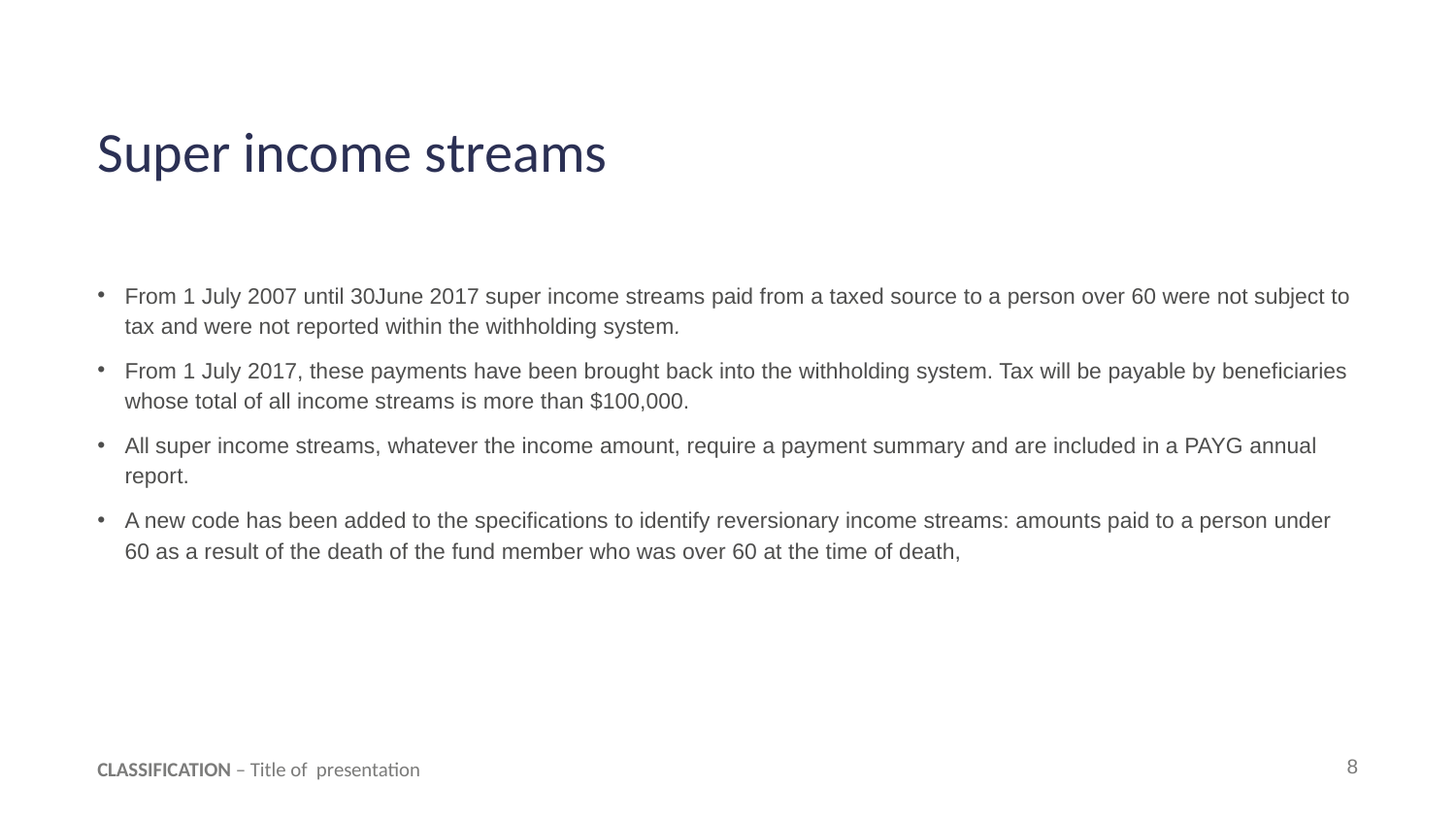

# Super income streams

From 1 July 2007 until 30June 2017 super income streams paid from a taxed source to a person over 60 were not subject to tax and were not reported within the withholding system.
From 1 July 2017, these payments have been brought back into the withholding system. Tax will be payable by beneficiaries whose total of all income streams is more than $100,000.
All super income streams, whatever the income amount, require a payment summary and are included in a PAYG annual report.
A new code has been added to the specifications to identify reversionary income streams: amounts paid to a person under 60 as a result of the death of the fund member who was over 60 at the time of death,

CLASSIFICATION – Title of  presentation
8